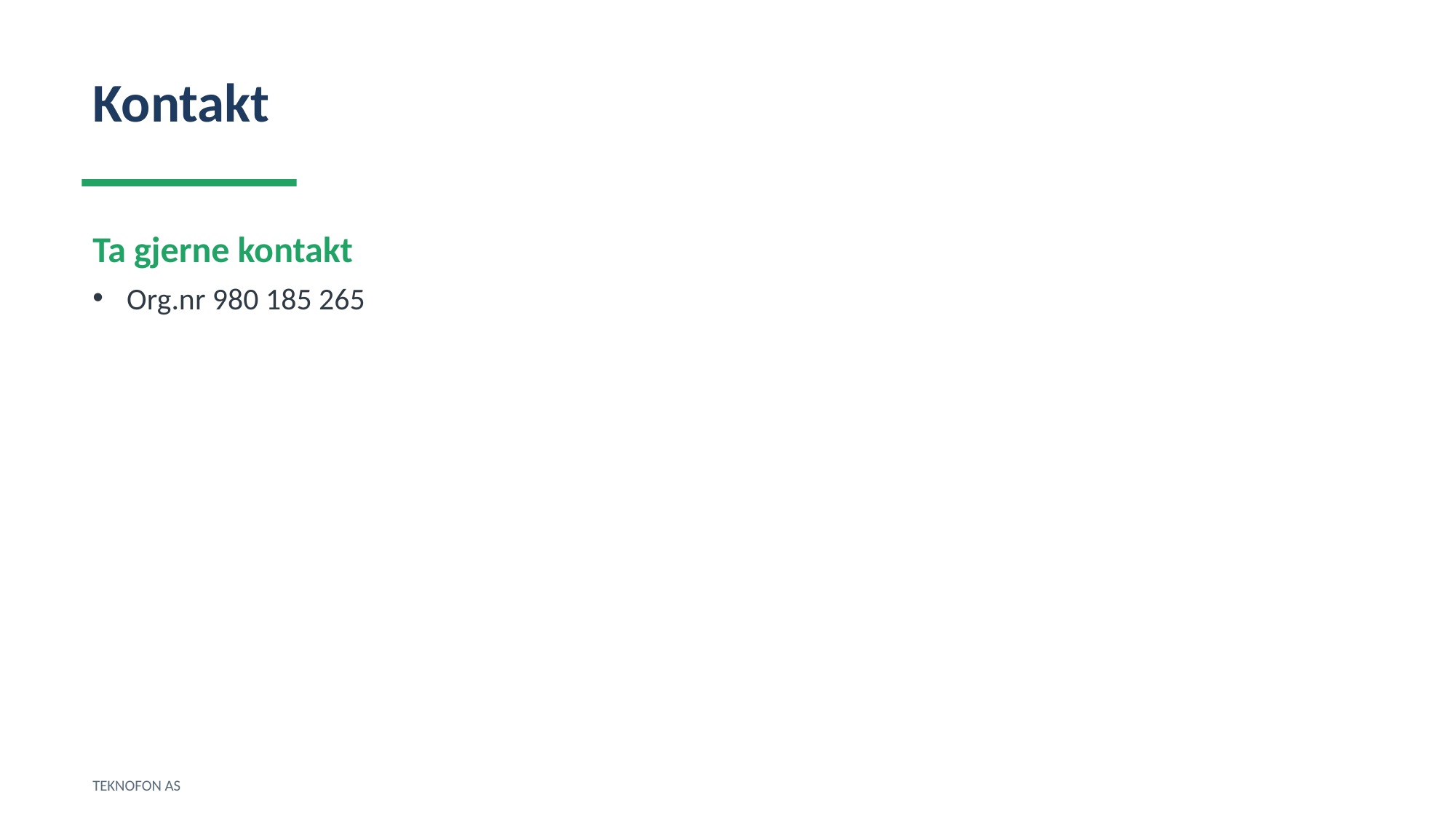

Kontakt

Ta gjerne kontakt
Org.nr 980 185 265
TEKNOFON AS